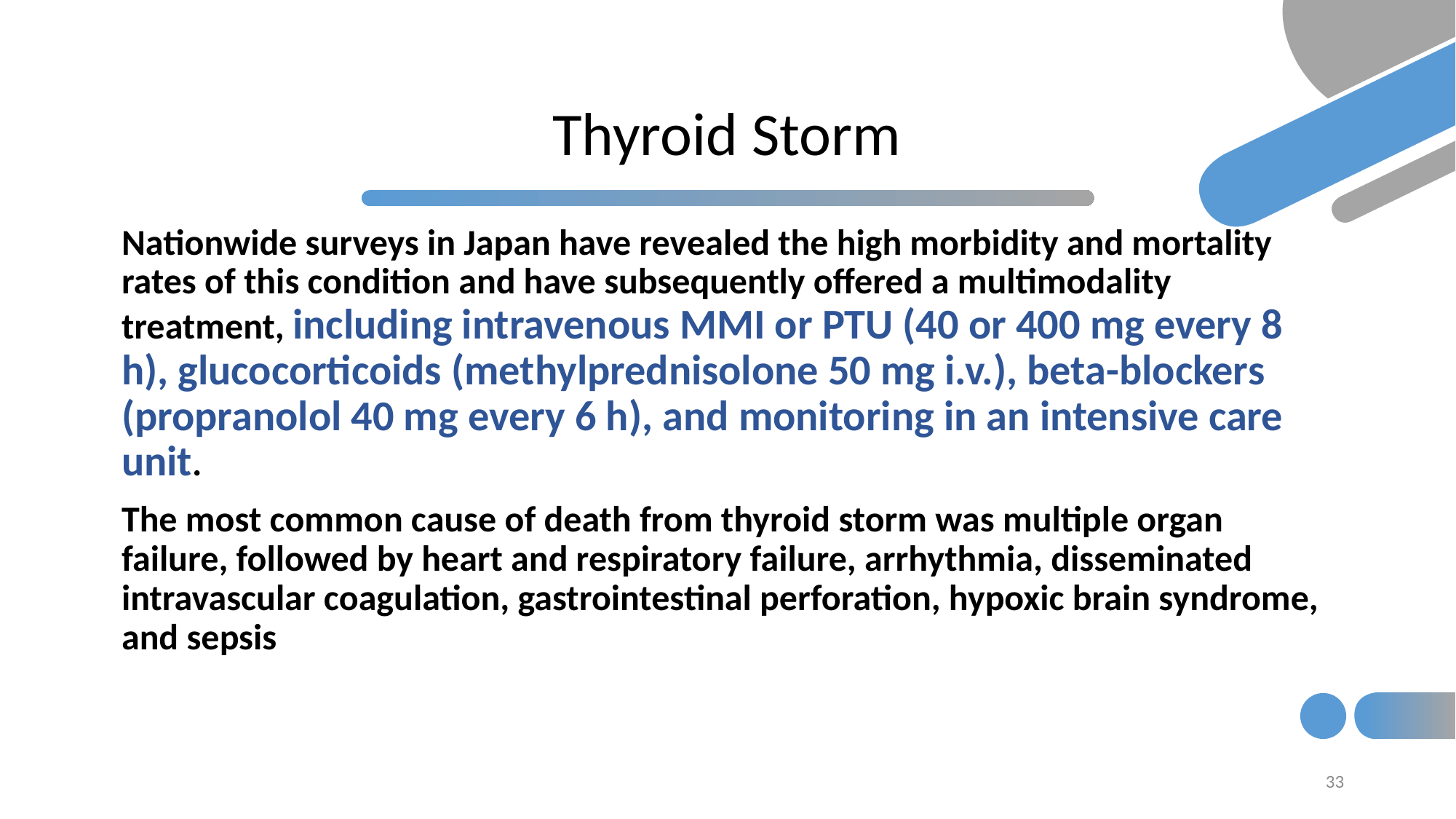

# Thyroid Storm
Nationwide surveys in Japan have revealed the high morbidity and mortality rates of this condition and have subsequently offered a multimodality treatment, including intravenous MMI or PTU (40 or 400 mg every 8 h), glucocorticoids (methylprednisolone 50 mg i.v.), beta-blockers (propranolol 40 mg every 6 h), and monitoring in an intensive care unit.
The most common cause of death from thyroid storm was multiple organ failure, followed by heart and respiratory failure, arrhythmia, disseminated intravascular coagulation, gastrointestinal perforation, hypoxic brain syndrome, and sepsis
33